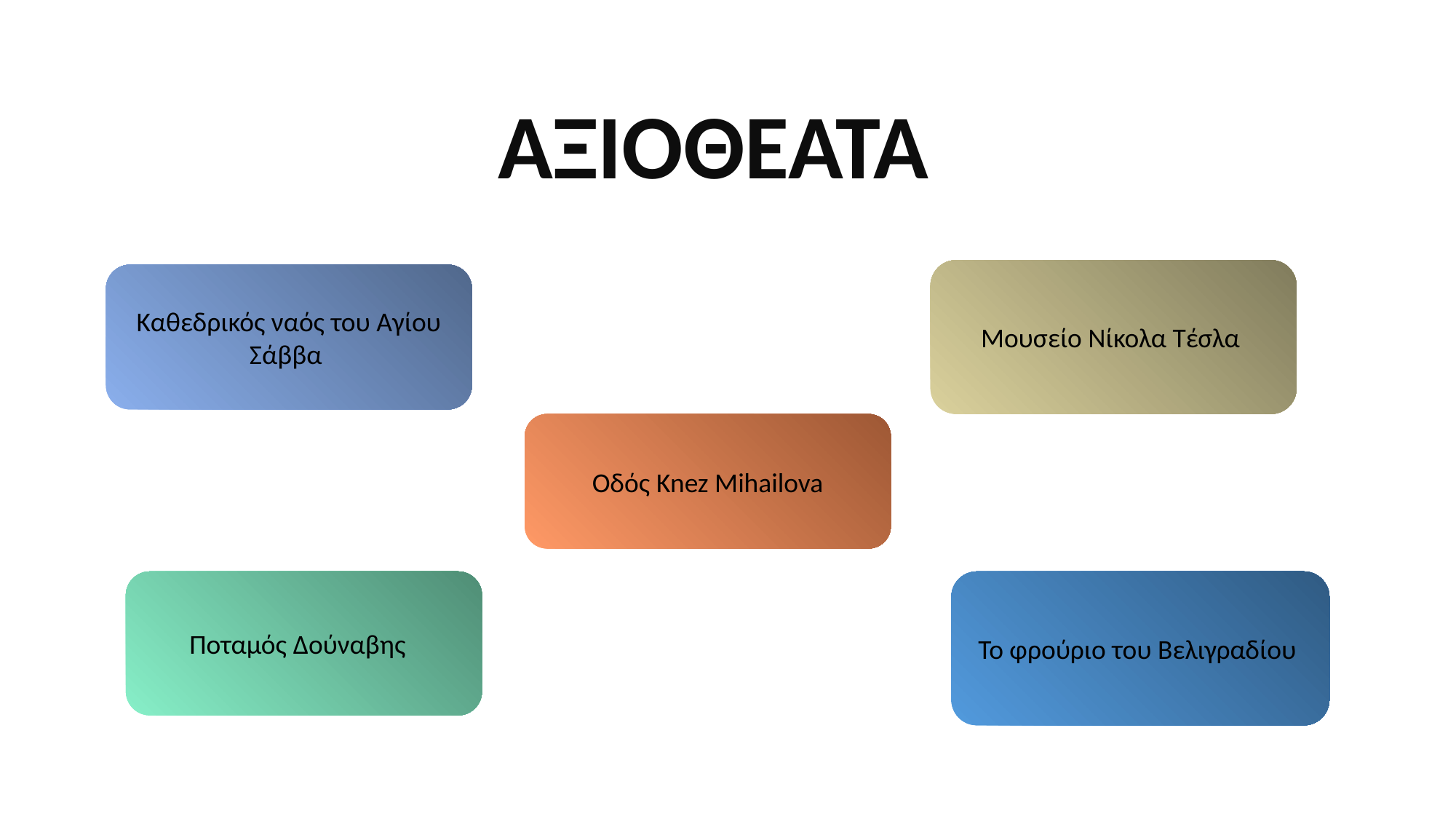

ΑΞΙΟΘΕΑΤΑ
Μουσείο Νίκολα Τέσλα
Καθεδρικός ναός του Αγίου Σάββα
Οδός Knez Mihailova
Ποταμός Δούναβης
Το φρούριο του Βελιγραδίου